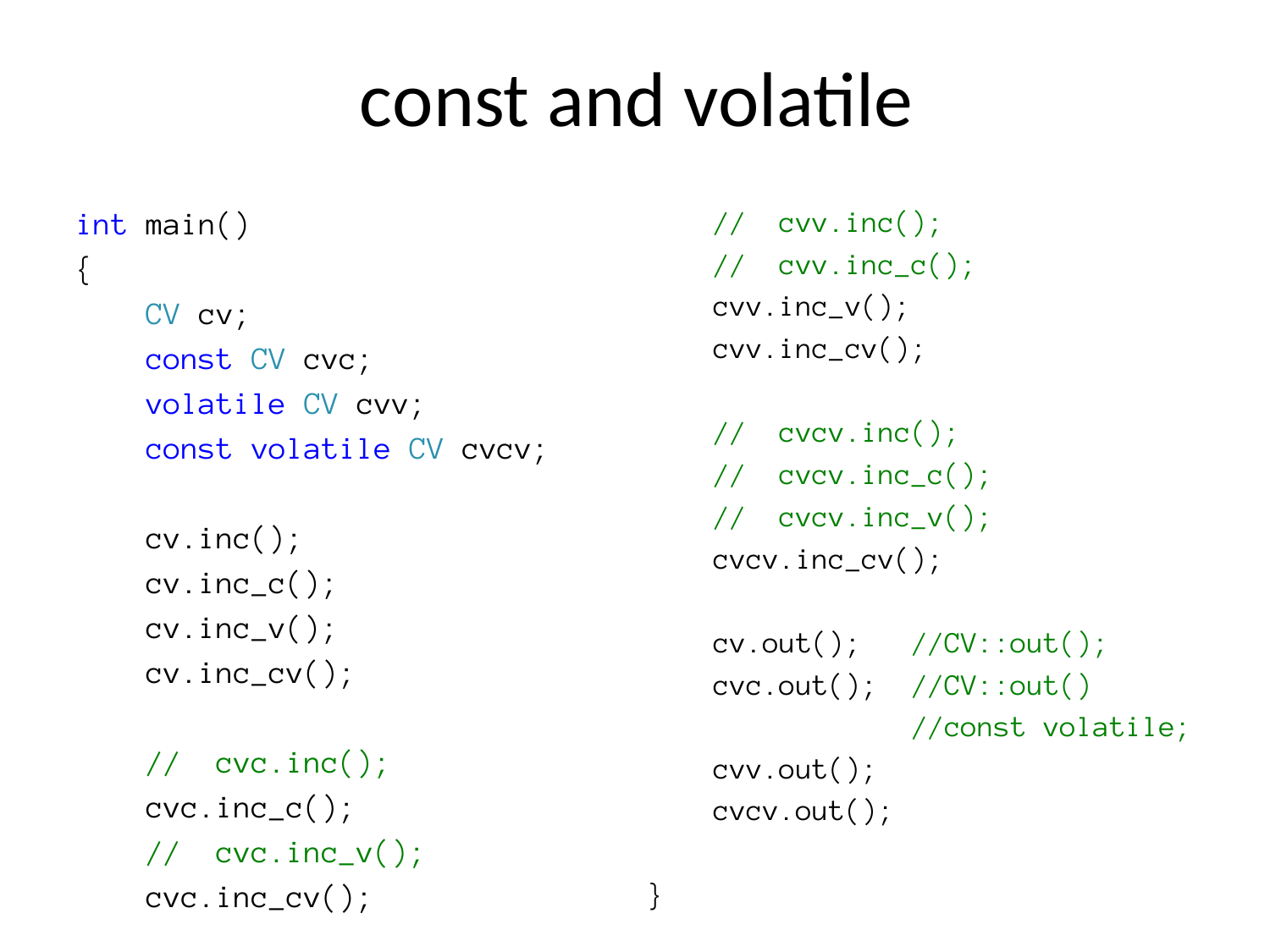

# const and volatile
int main()
{
    CV cv;
    const CV cvc;
    volatile CV cvv;
    const volatile CV cvcv;

    cv.inc();
    cv.inc_c();
    cv.inc_v();
    cv.inc_cv();

    //  cvc.inc();
    cvc.inc_c();
    //  cvc.inc_v();
    cvc.inc_cv();

    //  cvv.inc();
    //  cvv.inc_c();
    cvv.inc_v();
    cvv.inc_cv();

    //  cvcv.inc();
    //  cvcv.inc_c();
    //  cvcv.inc_v();
    cvcv.inc_cv();

    cv.out();   //CV::out();
    cvc.out();  //CV::out()
                //const volatile;
    cvv.out();
    cvcv.out();

}